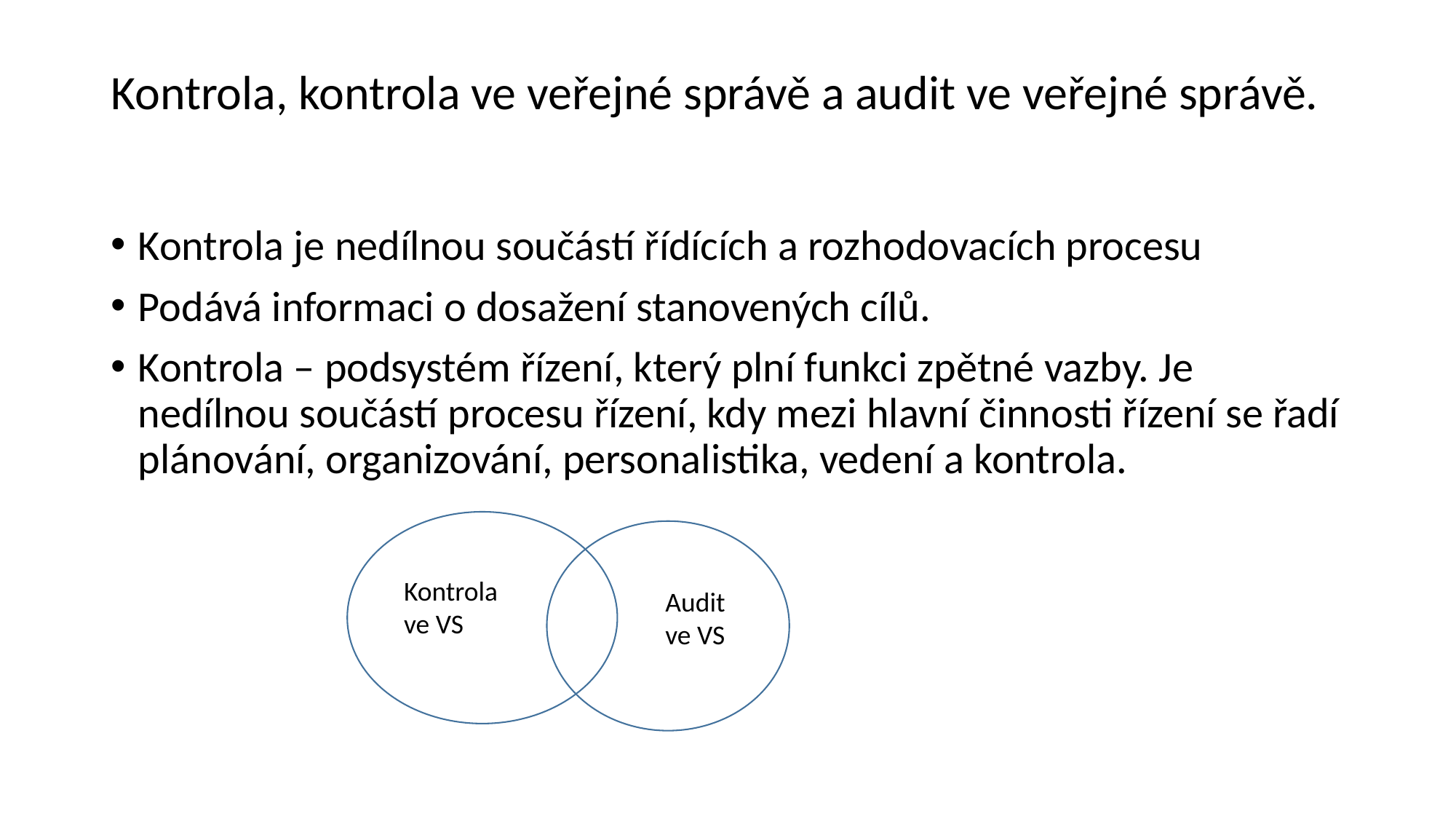

# Kontrola, kontrola ve veřejné správě a audit ve veřejné správě.
Kontrola je nedílnou součástí řídících a rozhodovacích procesu
Podává informaci o dosažení stanovených cílů.
Kontrola – podsystém řízení, který plní funkci zpětné vazby. Je nedílnou součástí procesu řízení, kdy mezi hlavní činnosti řízení se řadí plánování, organizování, personalistika, vedení a kontrola.

Kontrola
ve VS
Audit ve VS